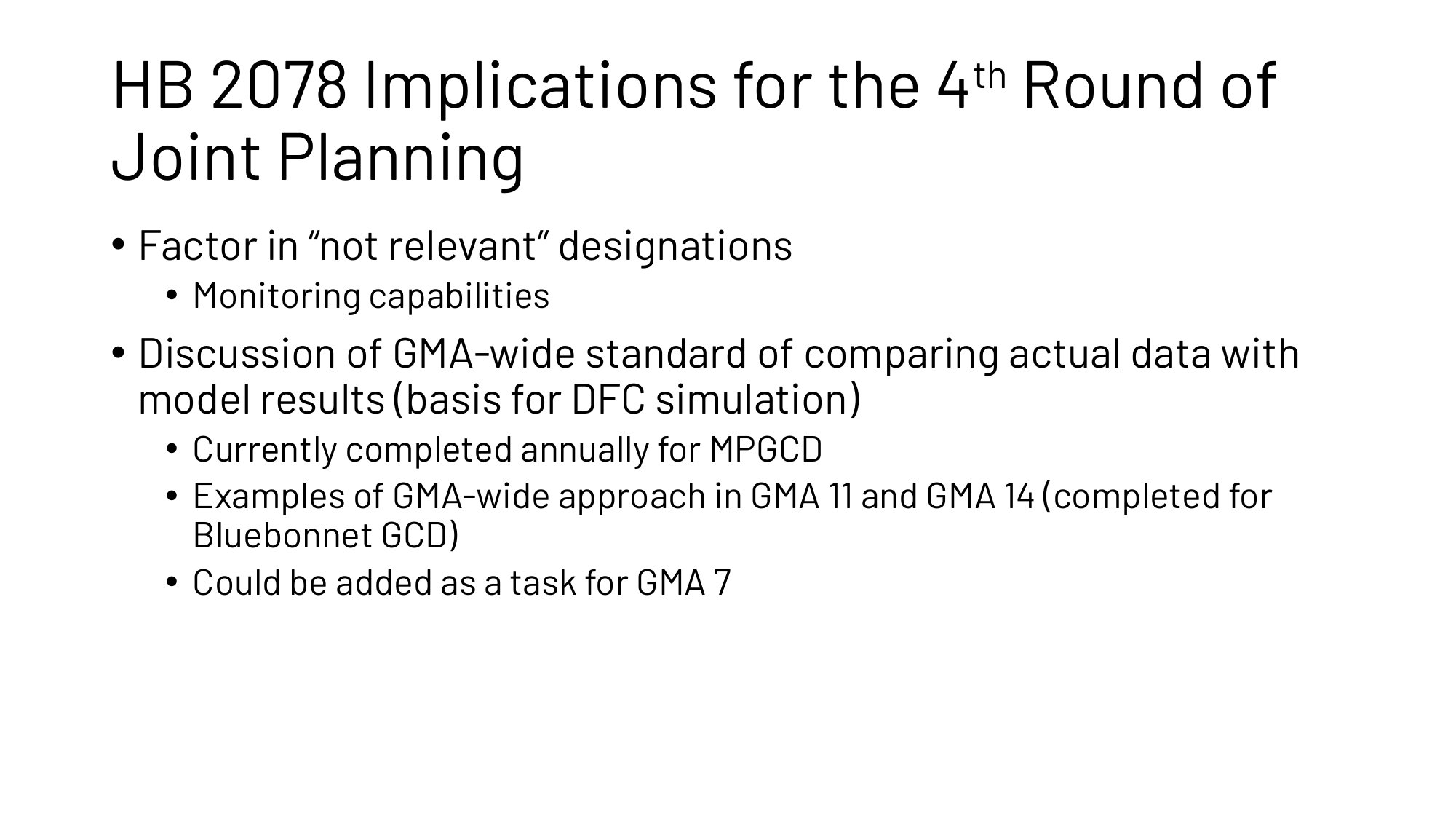

# HB 2078 Implications for the 4th Round of Joint Planning
Factor in “not relevant” designations
Monitoring capabilities
Discussion of GMA-wide standard of comparing actual data with model results (basis for DFC simulation)
Currently completed annually for MPGCD
Examples of GMA-wide approach in GMA 11 and GMA 14 (completed for Bluebonnet GCD)
Could be added as a task for GMA 7